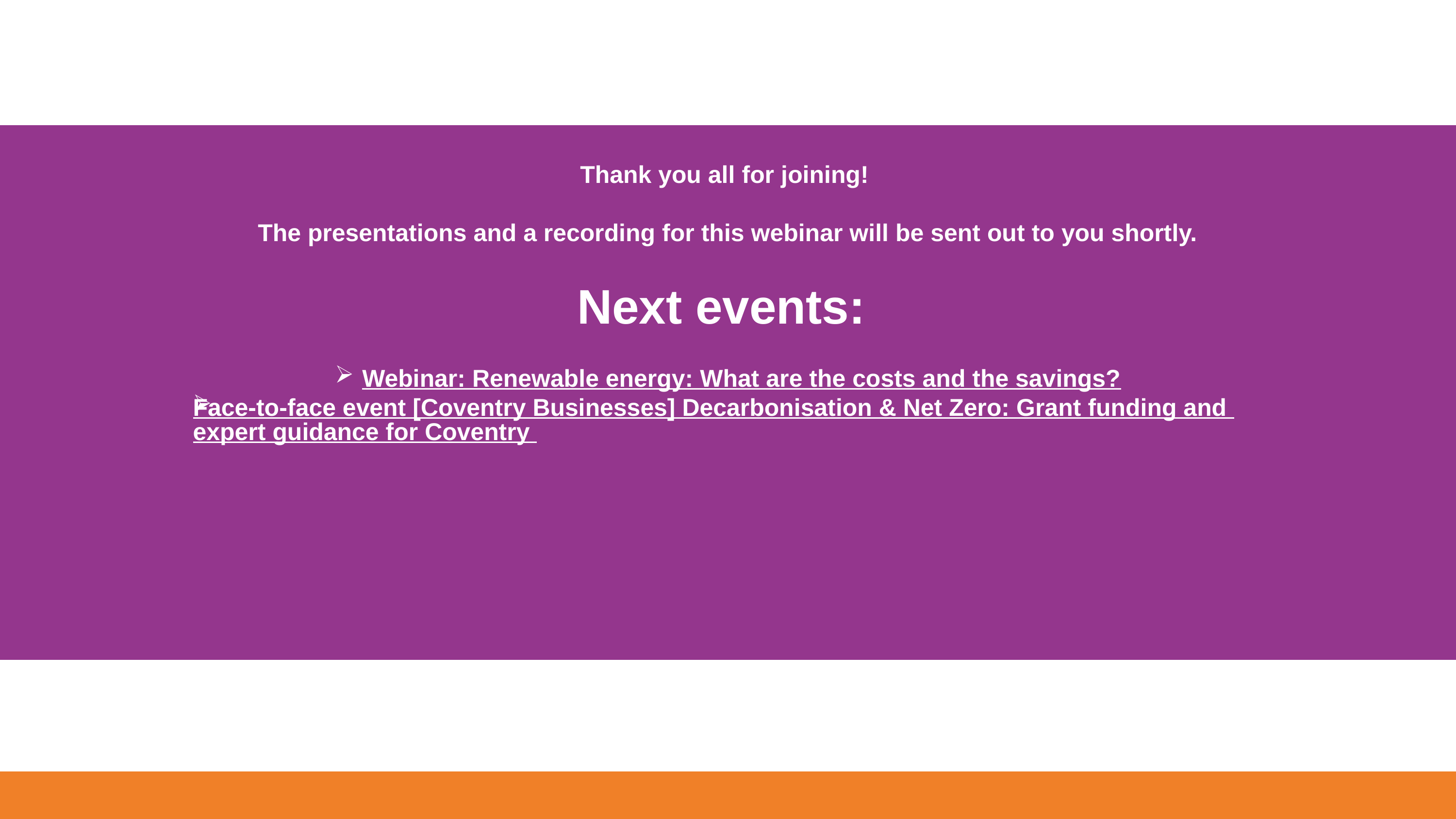

Thank you all for joining!

The presentations and a recording for this webinar will be sent out to you shortly.

Next events:

Webinar: Renewable energy: What are the costs and the savings?
Face-to-face event [Coventry Businesses] Decarbonisation & Net Zero: Grant funding and expert guidance for Coventry